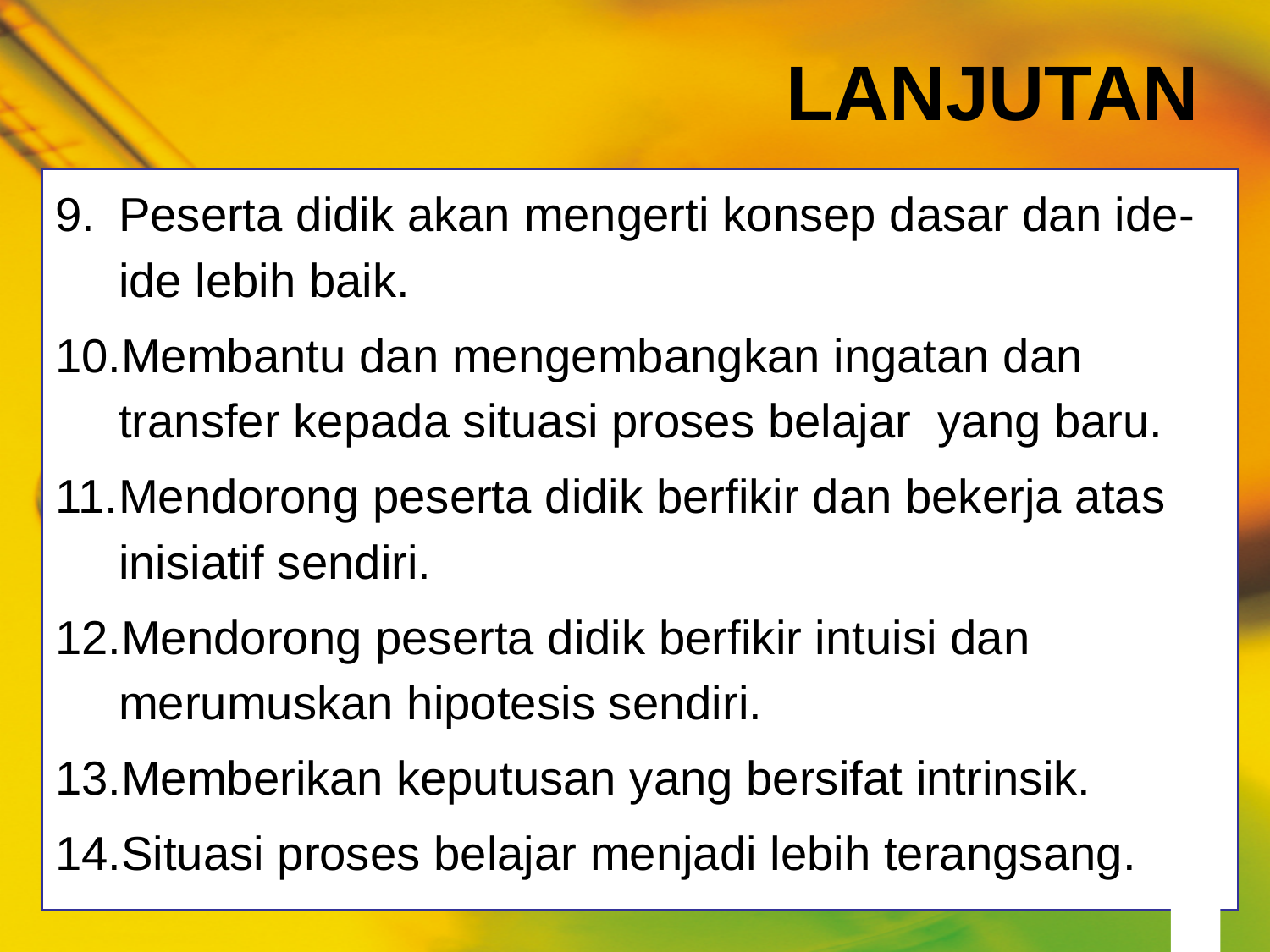

# LANJUTAN
Peserta didik akan mengerti konsep dasar dan ide-ide lebih baik.
Membantu dan mengembangkan ingatan dan transfer kepada situasi proses belajar  yang baru.
Mendorong peserta didik berfikir dan bekerja atas inisiatif sendiri.
Mendorong peserta didik berfikir intuisi dan merumuskan hipotesis sendiri.
Memberikan keputusan yang bersifat intrinsik.
Situasi proses belajar menjadi lebih terangsang.